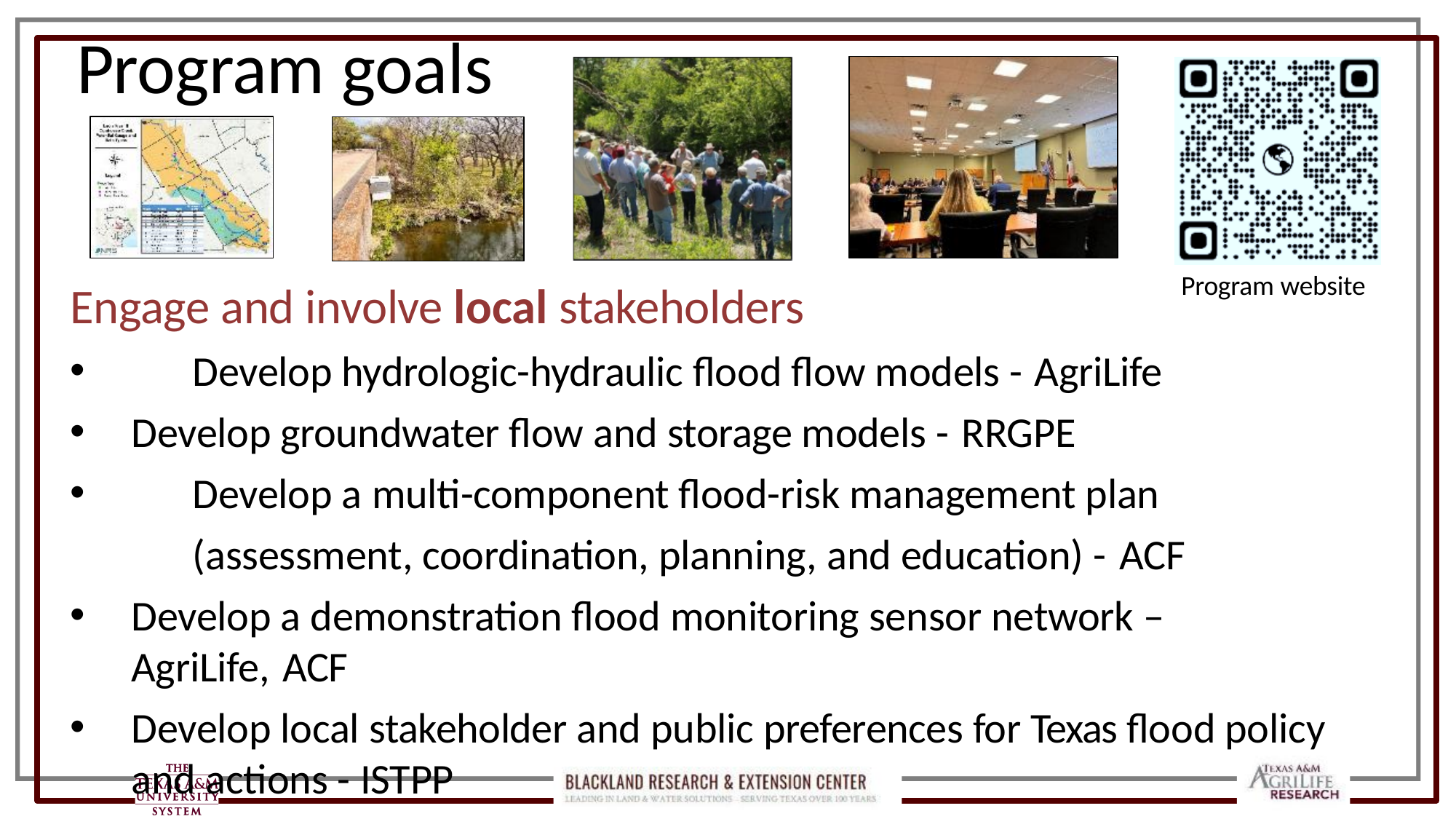

# Program goals

Program website
Engage and involve local stakeholders
Develop hydrologic-hydraulic flood flow models - AgriLife
Develop groundwater flow and storage models - RRGPE
Develop a multi-component flood-risk management plan  (assessment, coordination, planning, and education) - ACF
Develop a demonstration flood monitoring sensor network – AgriLife, ACF
Develop local stakeholder and public preferences for Texas flood policy  and actions - ISTPP